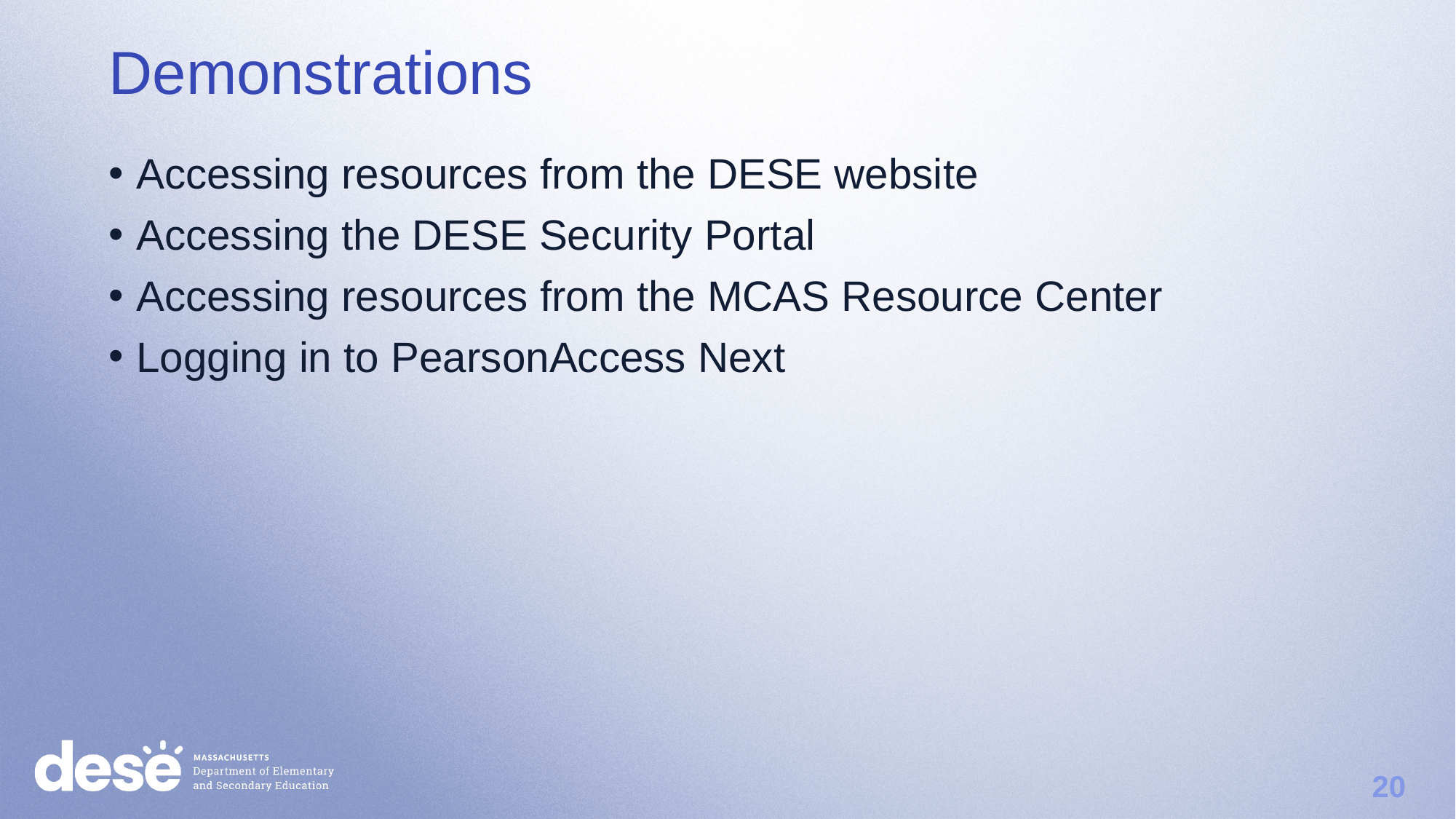

Demonstrations
Accessing resources from the DESE website
Accessing the DESE Security Portal
Accessing resources from the MCAS Resource Center
Logging in to PearsonAccess Next